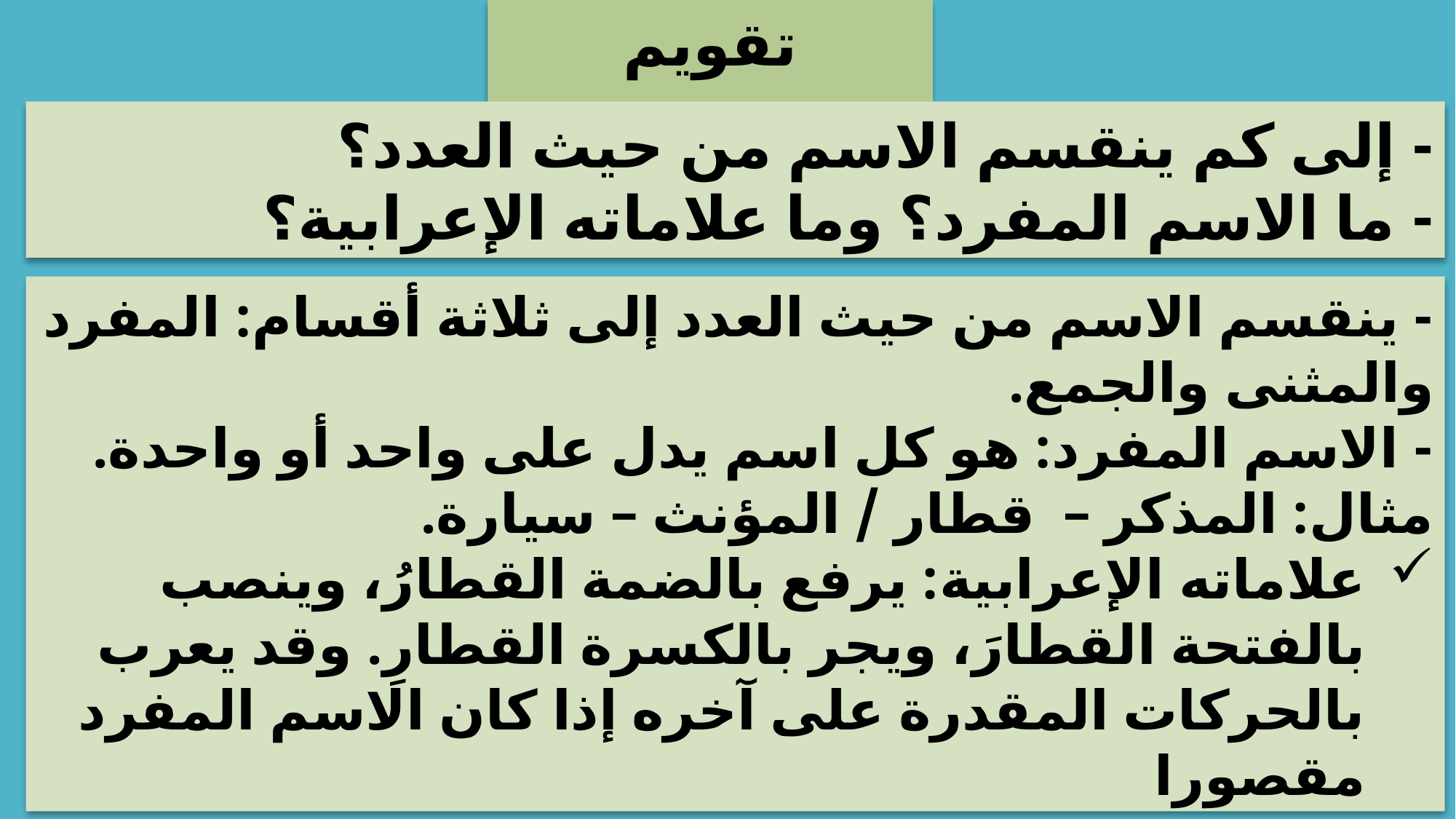

تقويم تشخيصي
- إلى كم ينقسم الاسم من حيث العدد؟
- ما الاسم المفرد؟ وما علاماته الإعرابية؟
- ينقسم الاسم من حيث العدد إلى ثلاثة أقسام: المفرد والمثنى والجمع.
- الاسم المفرد: هو كل اسم يدل على واحد أو واحدة. مثال: المذكر –  قطار / المؤنث – سيارة.
علاماته الإعرابية: يرفع بالضمة القطارُ، وينصب بالفتحة القطارَ، ويجر بالكسرة القطارِ. وقد يعرب بالحركات المقدرة على آخره إذا كان الاسم المفرد مقصورا